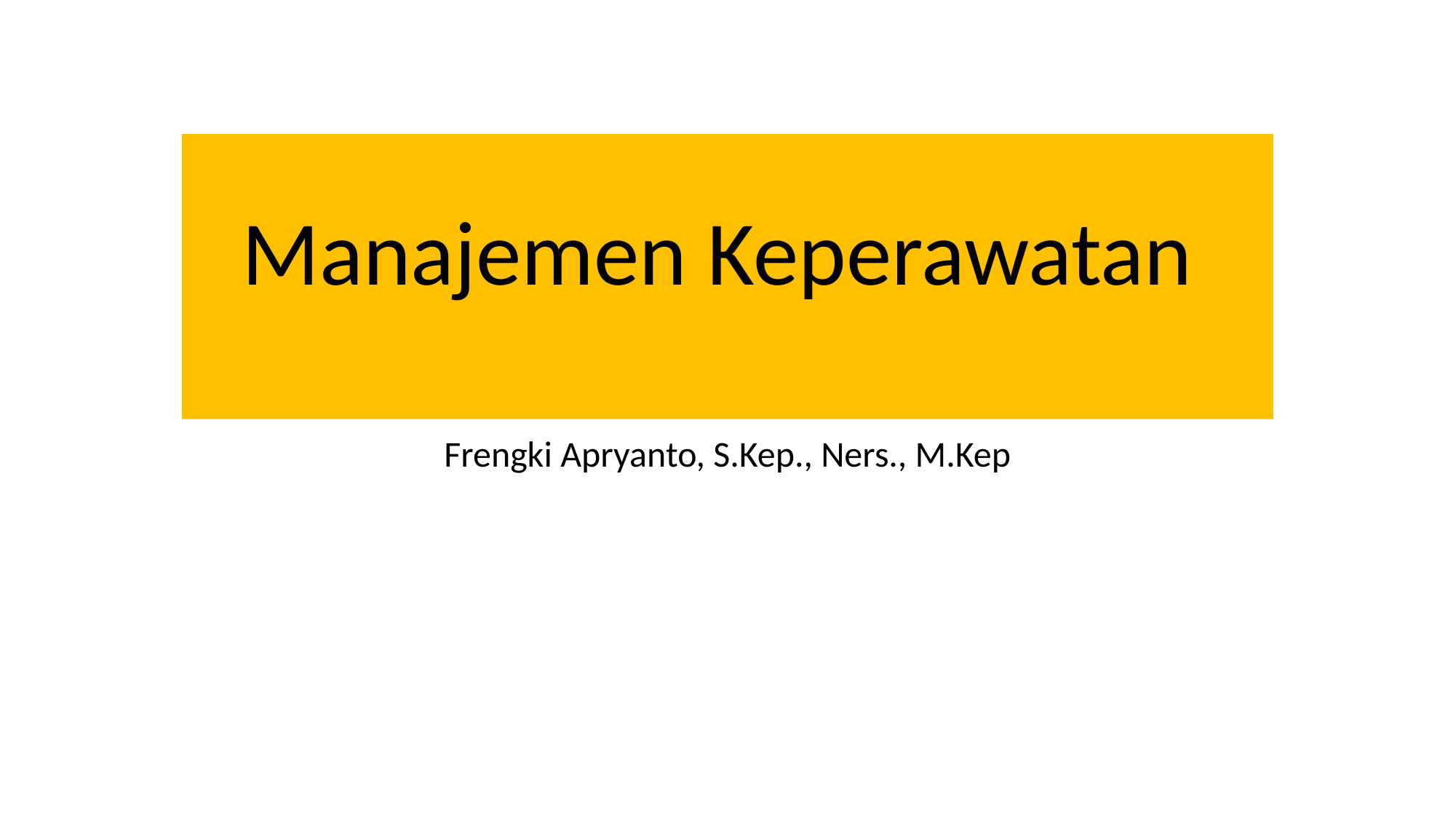

# Manajemen Keperawatan
Frengki Apryanto, S.Kep., Ners., M.Kep